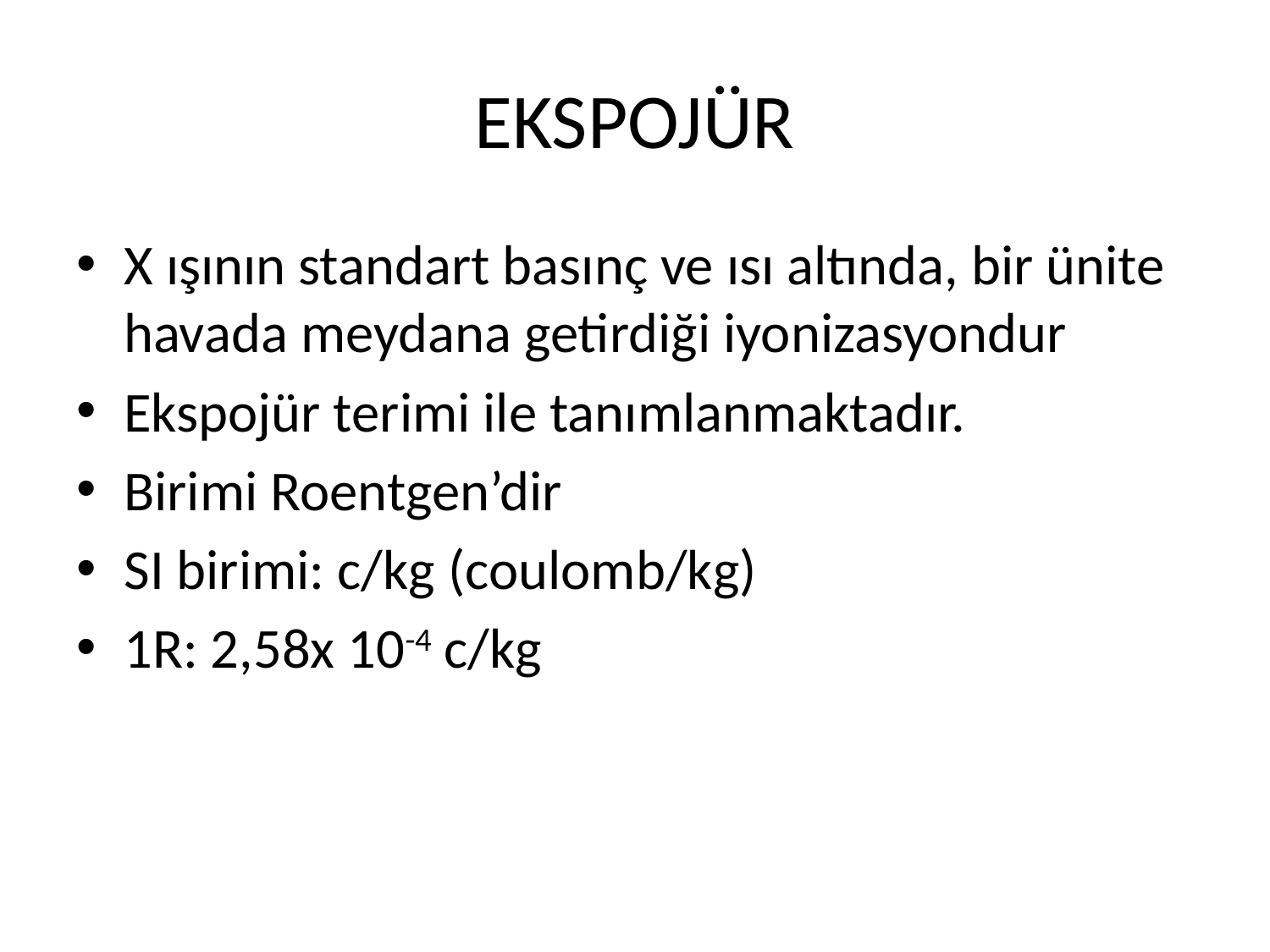

# EKSPOJÜR
X ışının standart basınç ve ısı altında, bir ünite havada meydana getirdiği iyonizasyondur
Ekspojür terimi ile tanımlanmaktadır.
Birimi Roentgen’dir
SI birimi: c/kg (coulomb/kg)
1R: 2,58x 10-4 c/kg